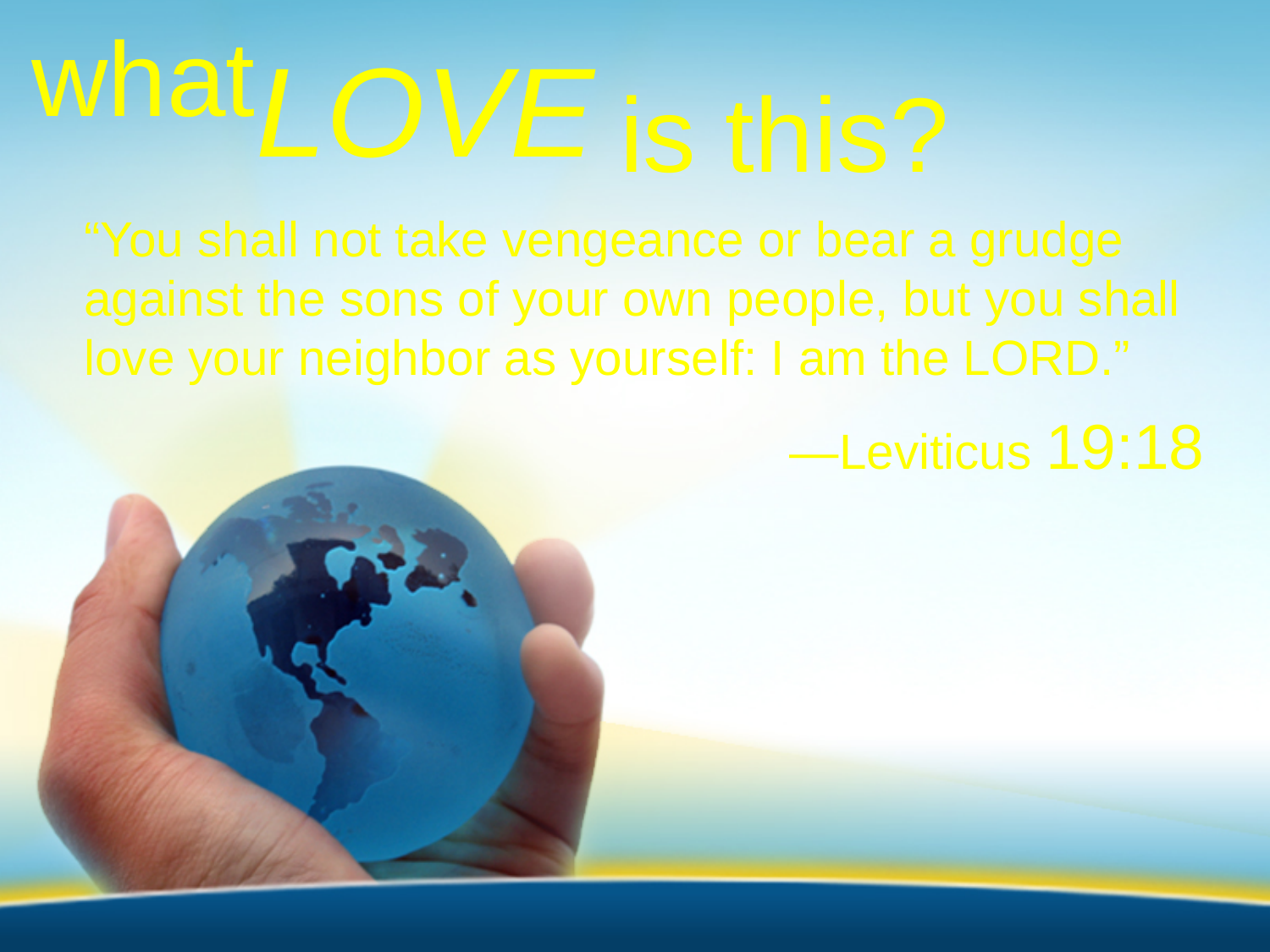

what
LOVE
is this?
“You shall not take vengeance or bear a grudge against the sons of your own people, but you shall love your neighbor as yourself: I am the LORD.”
—Leviticus 19:18